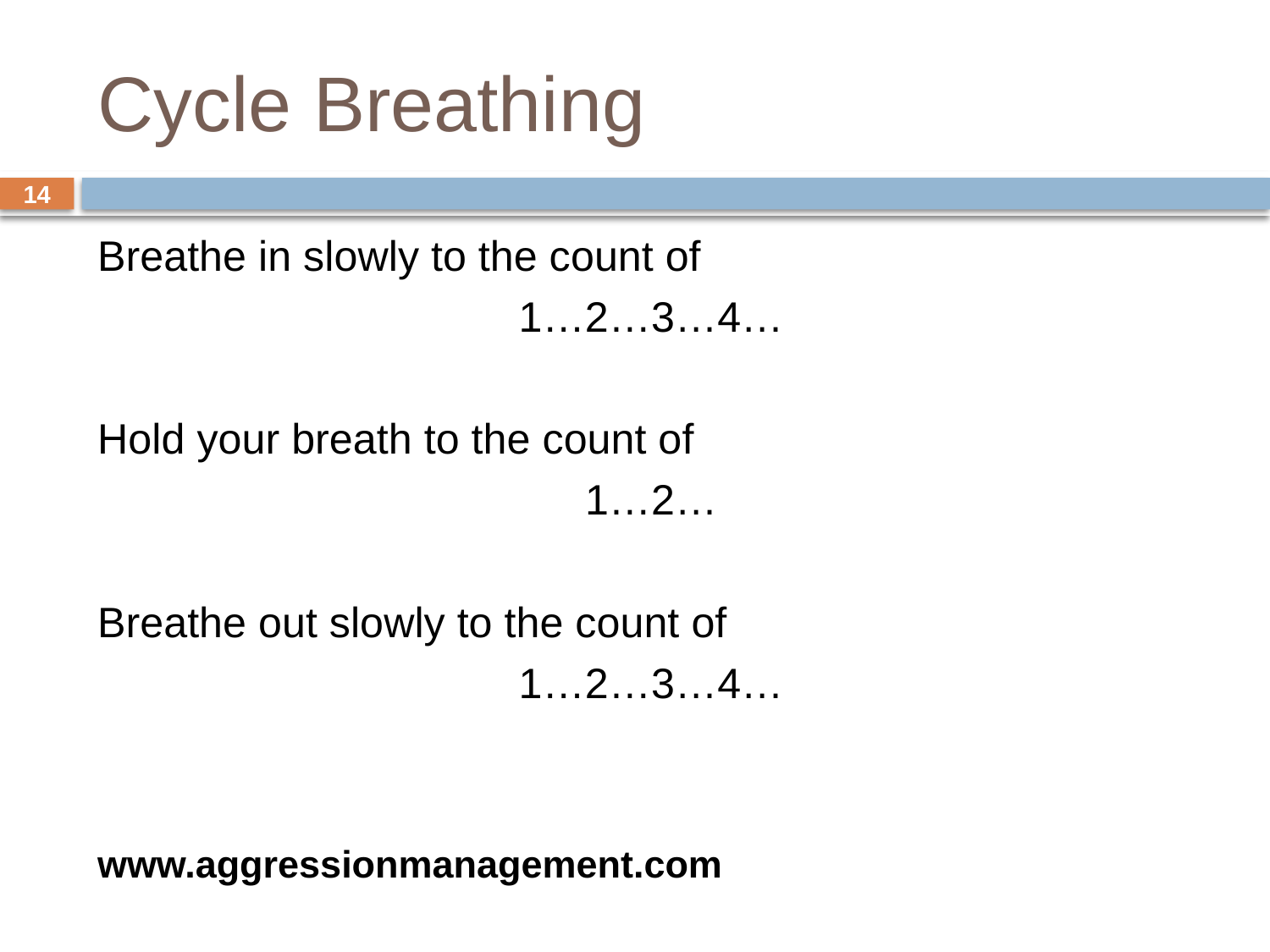

# Cycle Breathing
14
Breathe in slowly to the count of
1…2…3…4…

Hold your breath to the count of
1…2…

Breathe out slowly to the count of
1…2…3…4…

www.aggressionmanagement.com